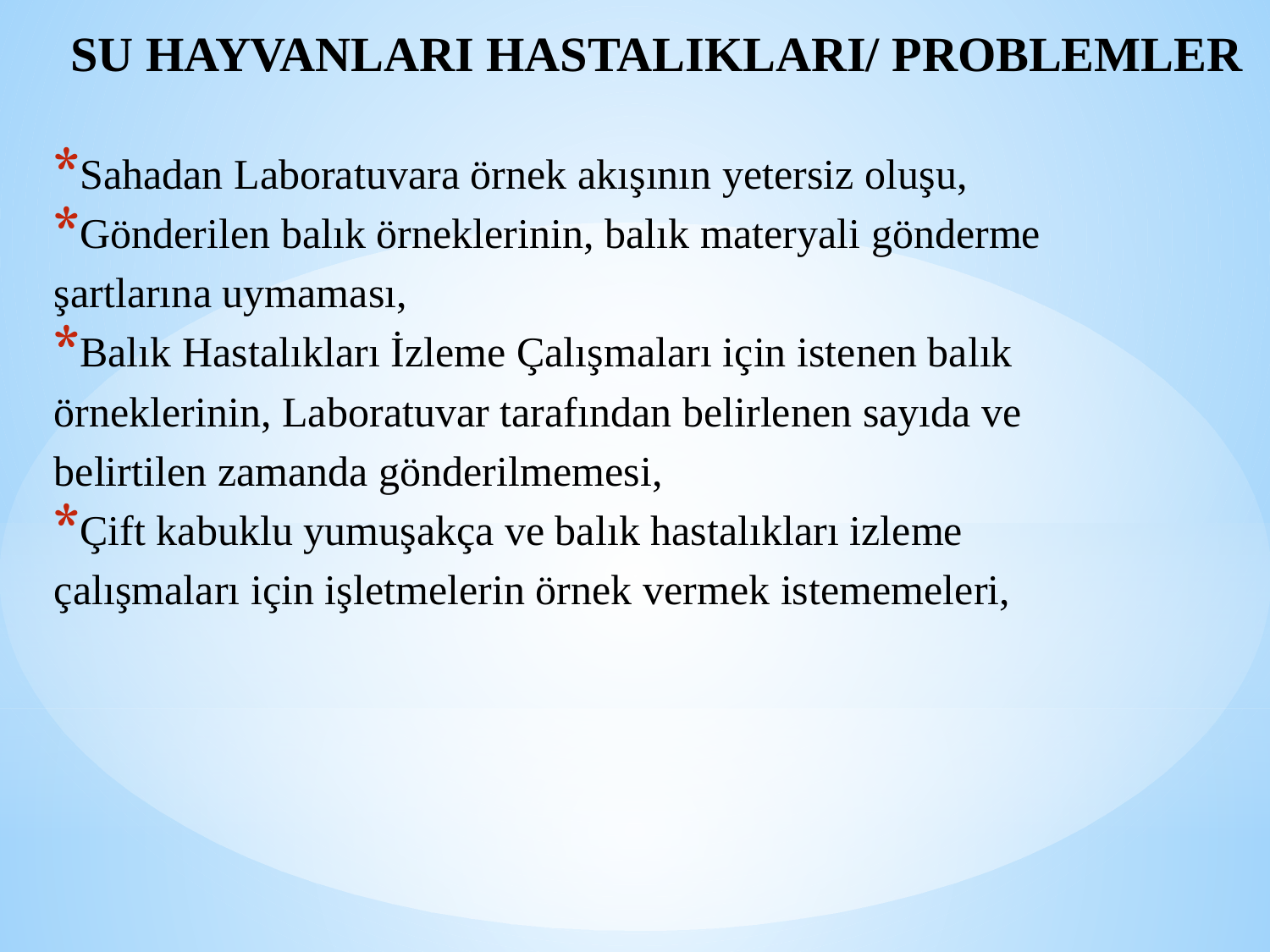

# SU HAYVANLARI HASTALIKLARI/ PROBLEMLER
Sahadan Laboratuvara örnek akışının yetersiz oluşu,
Gönderilen balık örneklerinin, balık materyali gönderme
şartlarına uymaması,
Balık Hastalıkları İzleme Çalışmaları için istenen balık
örneklerinin, Laboratuvar tarafından belirlenen sayıda ve
belirtilen zamanda gönderilmemesi,
Çift kabuklu yumuşakça ve balık hastalıkları izleme
çalışmaları için işletmelerin örnek vermek istememeleri,